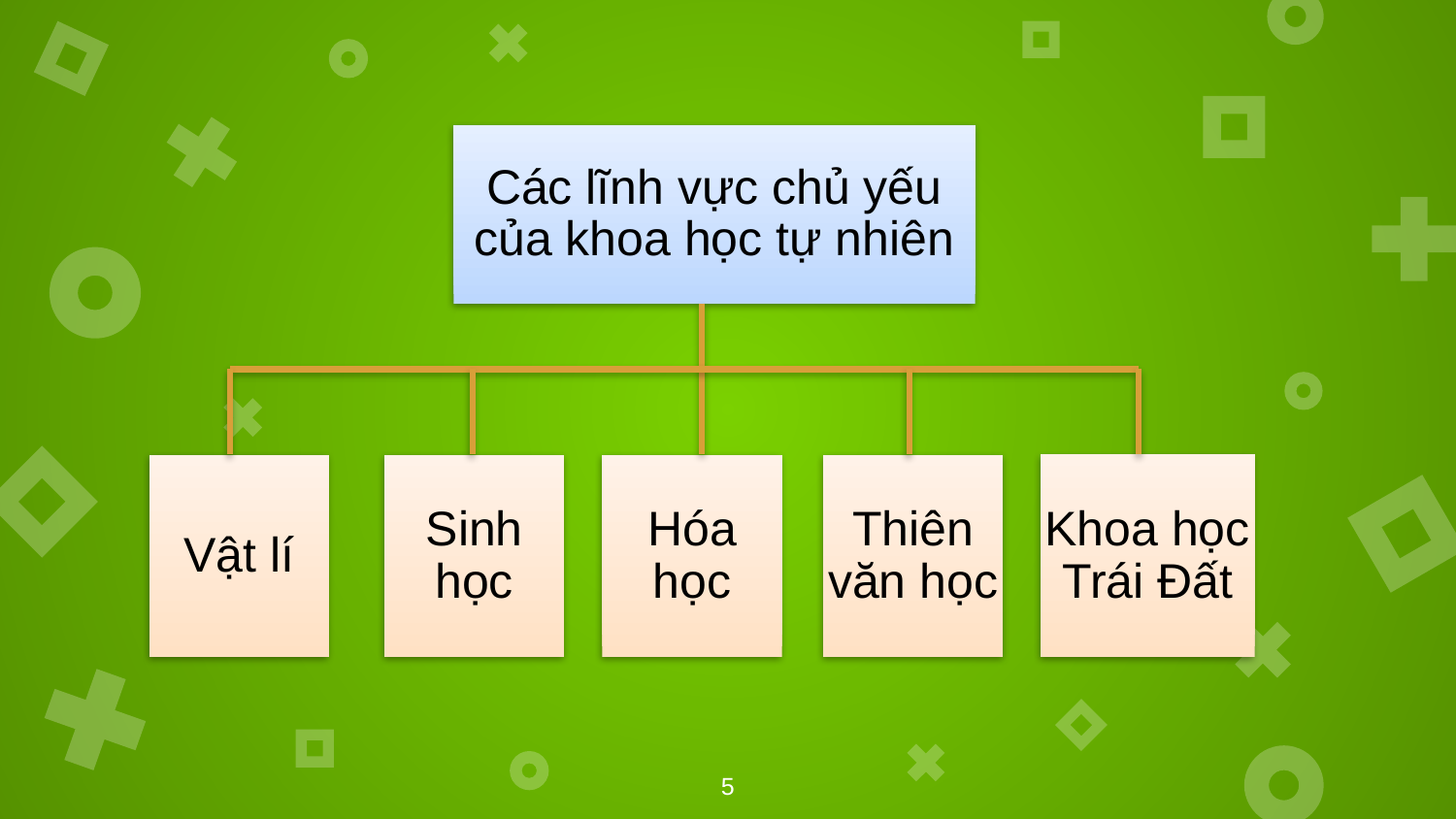

Các lĩnh vực chủ yếu của khoa học tự nhiên
Khoa học Trái Đất
Vật lí
Sinh học
Hóa học
Thiên văn học
5